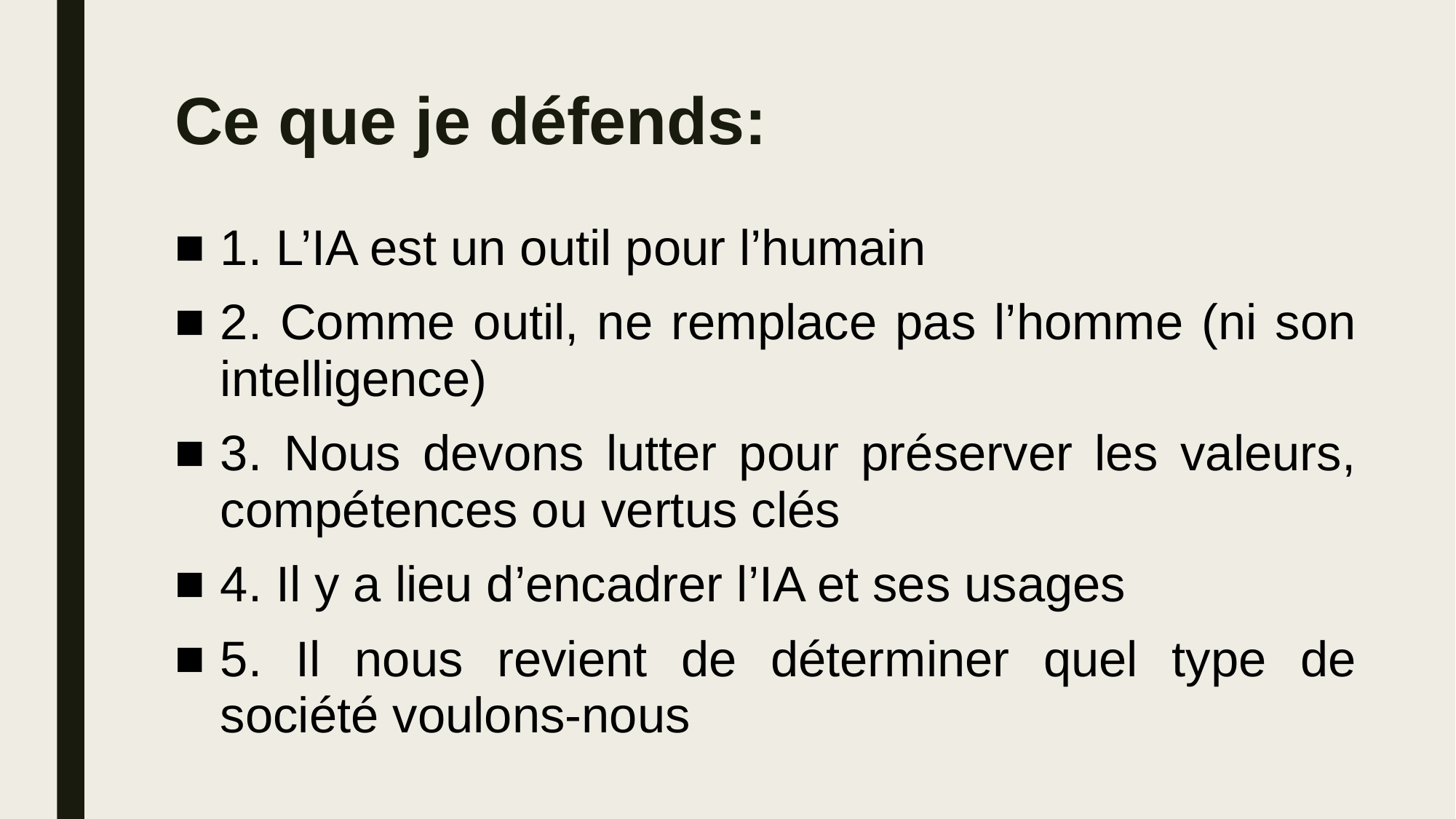

# Ce que je défends:
1. L’IA est un outil pour l’humain
2. Comme outil, ne remplace pas l’homme (ni son intelligence)
3. Nous devons lutter pour préserver les valeurs, compétences ou vertus clés
4. Il y a lieu d’encadrer l’IA et ses usages
5. Il nous revient de déterminer quel type de société voulons-nous